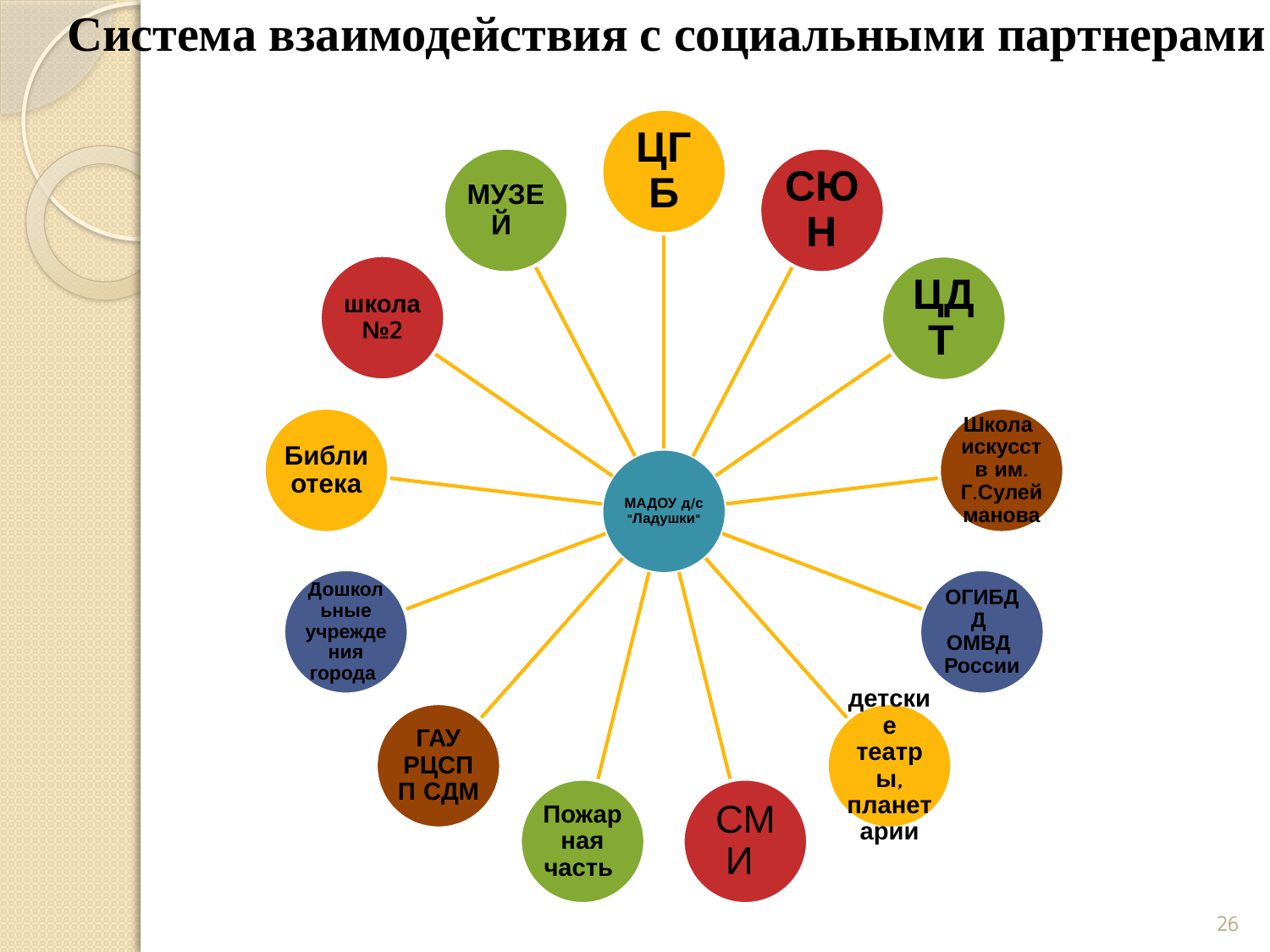

Система взаимодействия с социальными партнерами
МАДОУ д/с "Ладушки"

ЦГБ

СЮН

ЦДТ

Школа  искусств им. Г.Сулейманова

ОГИБДД  ОМВД  России

детские театры, планетарии

СМИ

Пожарная часть

ГАУ РЦСПП СДМ

Дошкольные учреждения города

Библиотека

школа №2

МУЗЕЙ
26